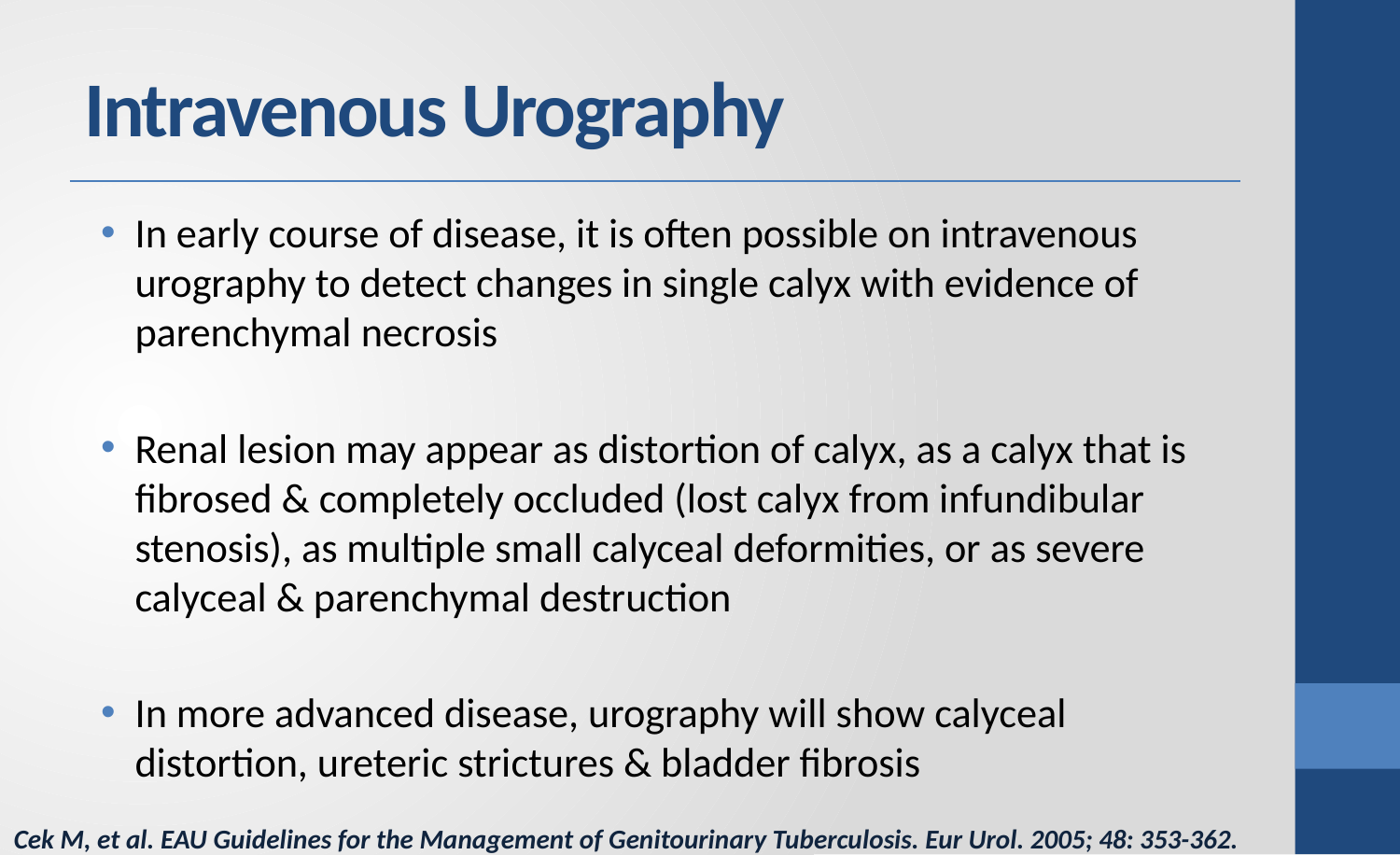

# Intravenous Urography
In early course of disease, it is often possible on intravenous urography to detect changes in single calyx with evidence of parenchymal necrosis

Renal lesion may appear as distortion of calyx, as a calyx that is fibrosed & completely occluded (lost calyx from infundibular stenosis), as multiple small calyceal deformities, or as severe calyceal & parenchymal destruction

In more advanced disease, urography will show calyceal distortion, ureteric strictures & bladder fibrosis
Cek M, et al. EAU Guidelines for the Management of Genitourinary Tuberculosis. Eur Urol. 2005; 48: 353-362.